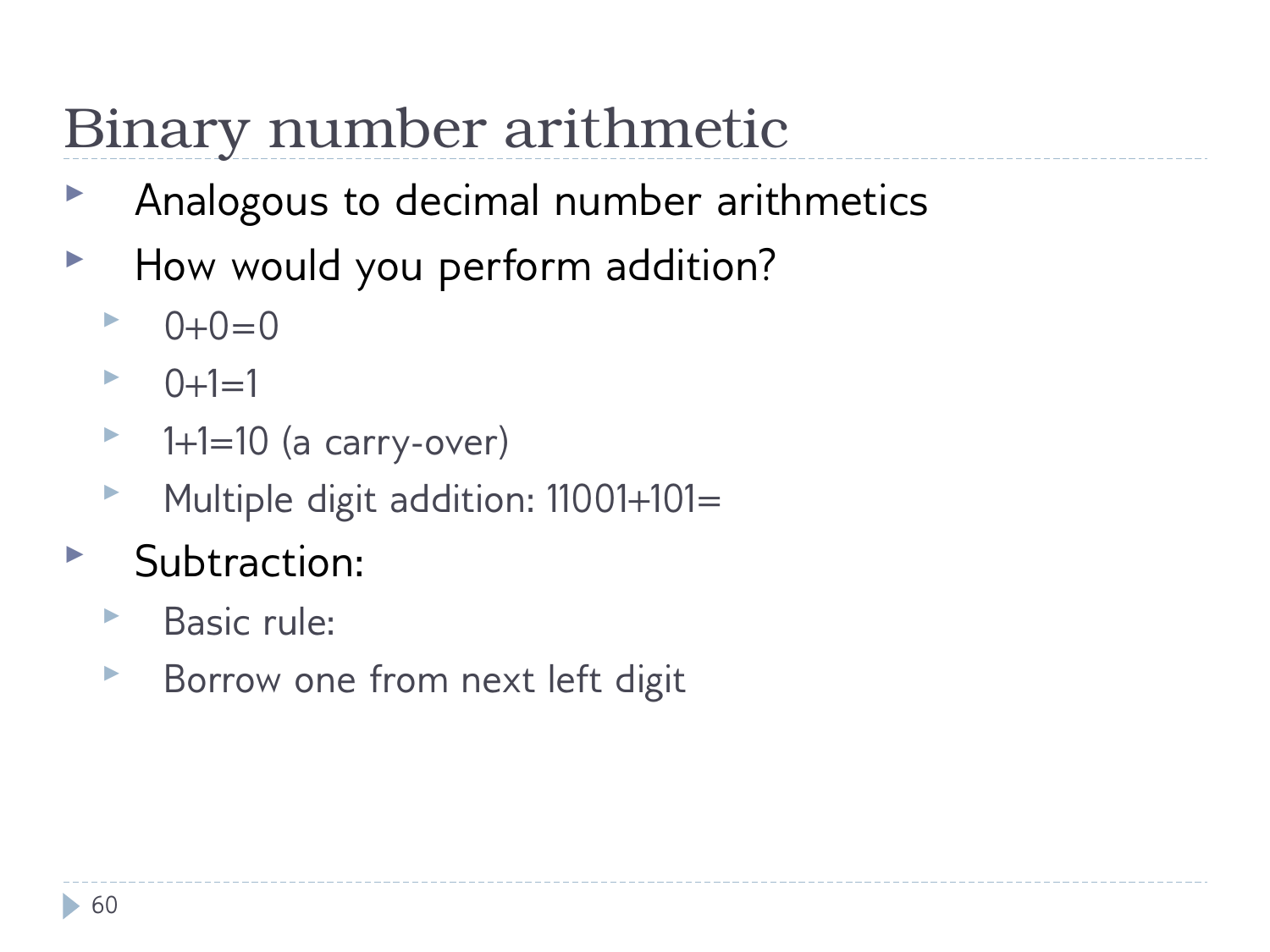

Binary number arithmetic
Analogous to decimal number arithmetics
How would you perform addition?
0+0=0
0+1=1
1+1=10 (a carry-over)
Multiple digit addition: 11001+101=
Subtraction:
Basic rule:
Borrow one from next left digit
60